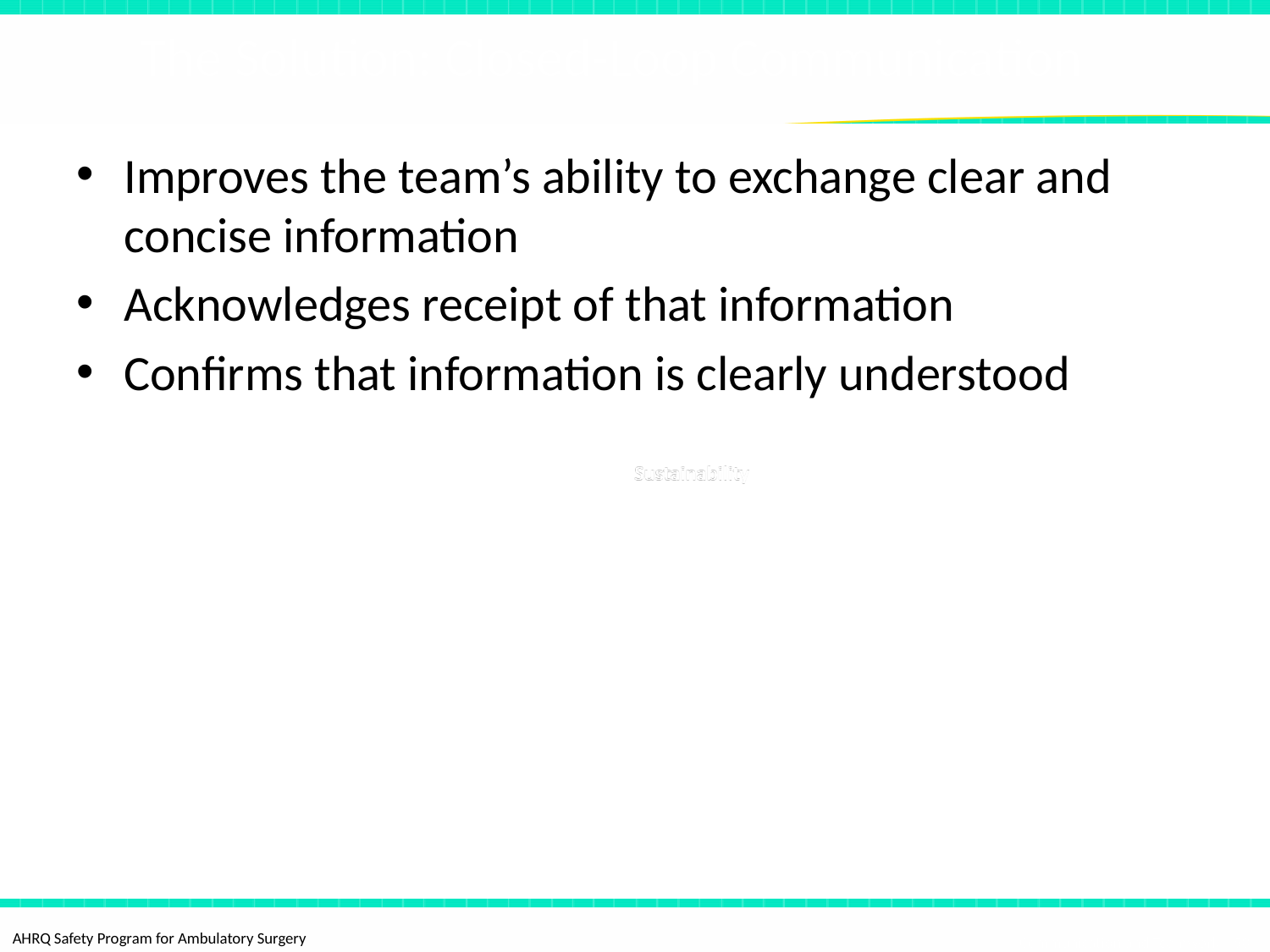

# The Solution: Closed-Loop Communication
Improves the team’s ability to exchange clear and concise information
Acknowledges receipt of that information
Confirms that information is clearly understood